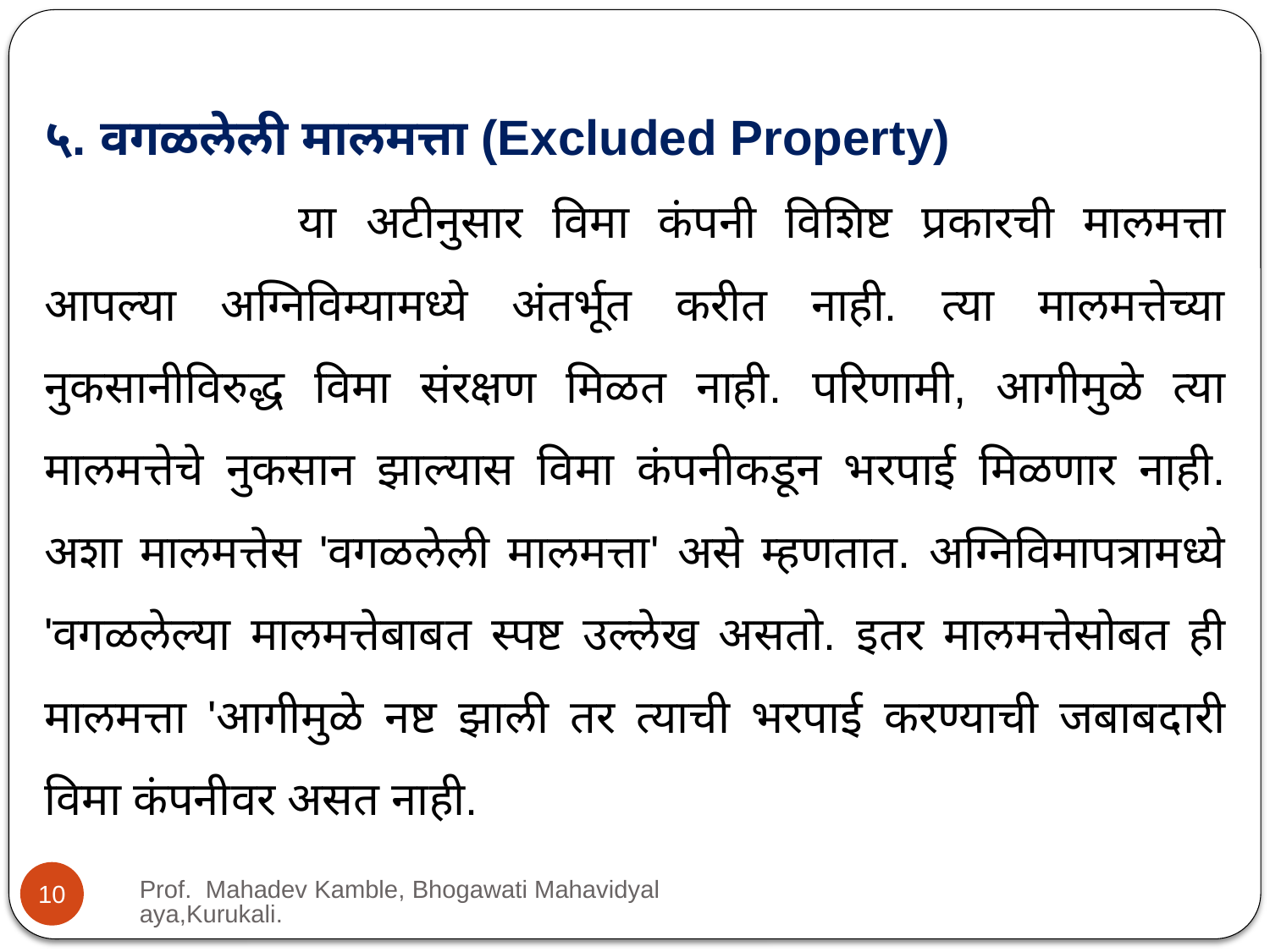

५. वगळलेली मालमत्ता (Excluded Property)
		या अटीनुसार विमा कंपनी विशिष्ट प्रकारची मालमत्ता आपल्या अग्निविम्यामध्ये अंतर्भूत करीत नाही. त्या मालमत्तेच्या नुकसानीविरुद्ध विमा संरक्षण मिळत नाही. परिणामी, आगीमुळे त्या मालमत्तेचे नुकसान झाल्यास विमा कंपनीकडून भरपाई मिळणार नाही. अशा मालमत्तेस 'वगळलेली मालमत्ता' असे म्हणतात. अग्निविमापत्रामध्ये 'वगळलेल्या मालमत्तेबाबत स्पष्ट उल्लेख असतो. इतर मालमत्तेसोबत ही मालमत्ता 'आगीमुळे नष्ट झाली तर त्याची भरपाई करण्याची जबाबदारी विमा कंपनीवर असत नाही.
Prof.  Mahadev Kamble, Bhogawati Mahavidyalaya,Kurukali.
10